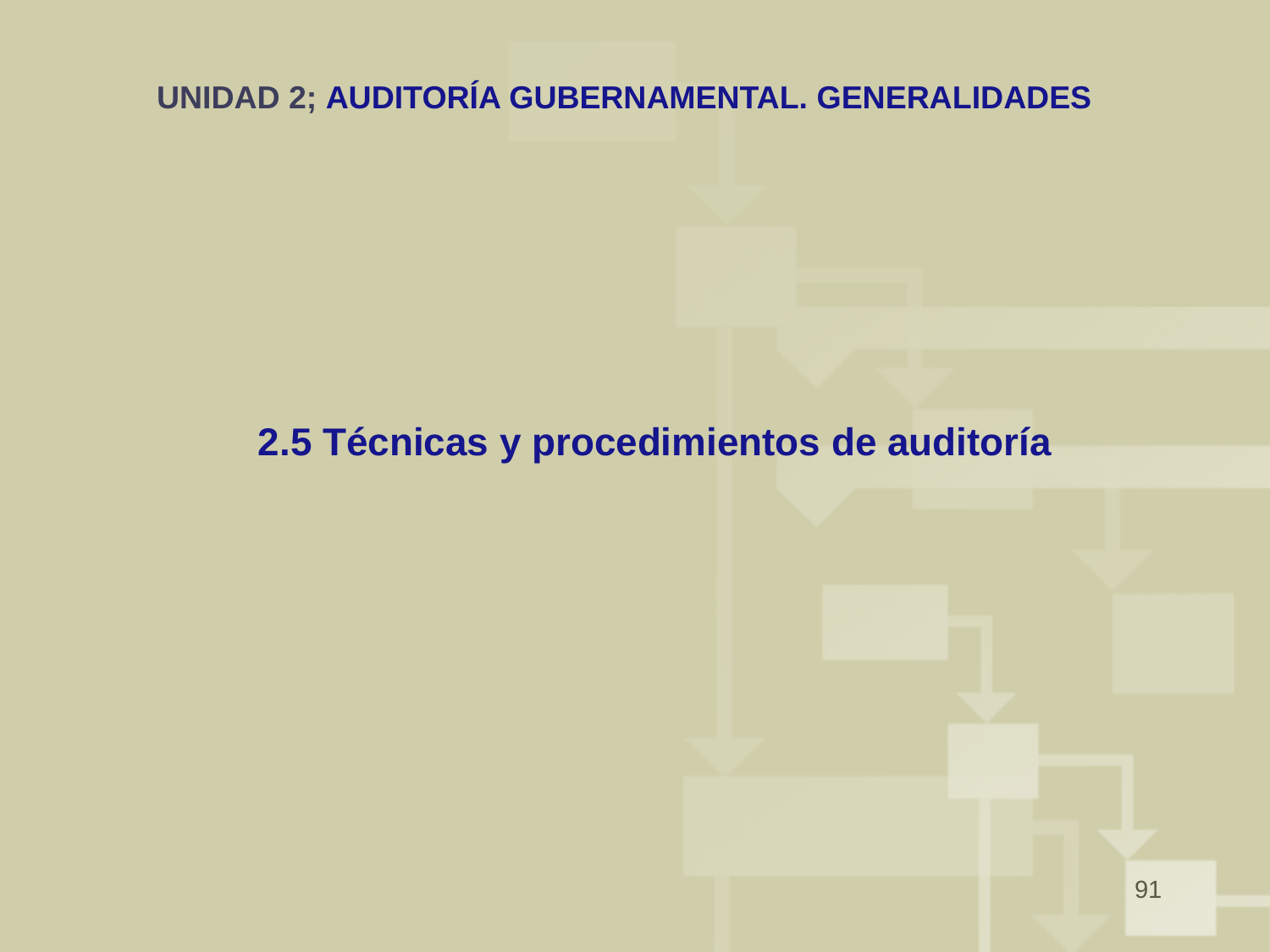

# UNIDAD 2; AUDITORÍA GUBERNAMENTAL. GENERALIDADES

2.5 Técnicas y procedimientos de auditoría
91